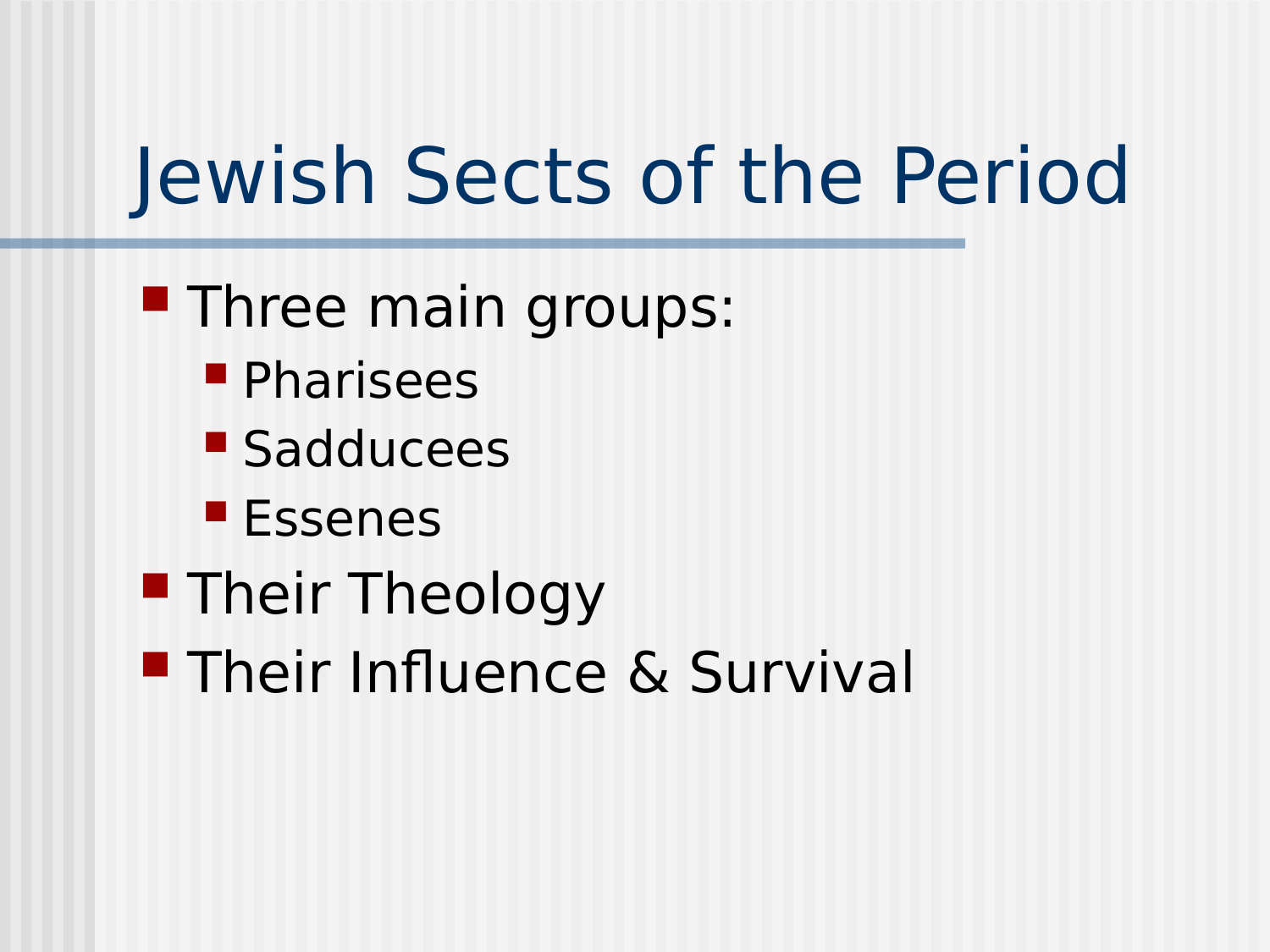

# Jewish Sects of the Period
Three main groups:
Pharisees
Sadducees
Essenes
Their Theology
Their Influence & Survival